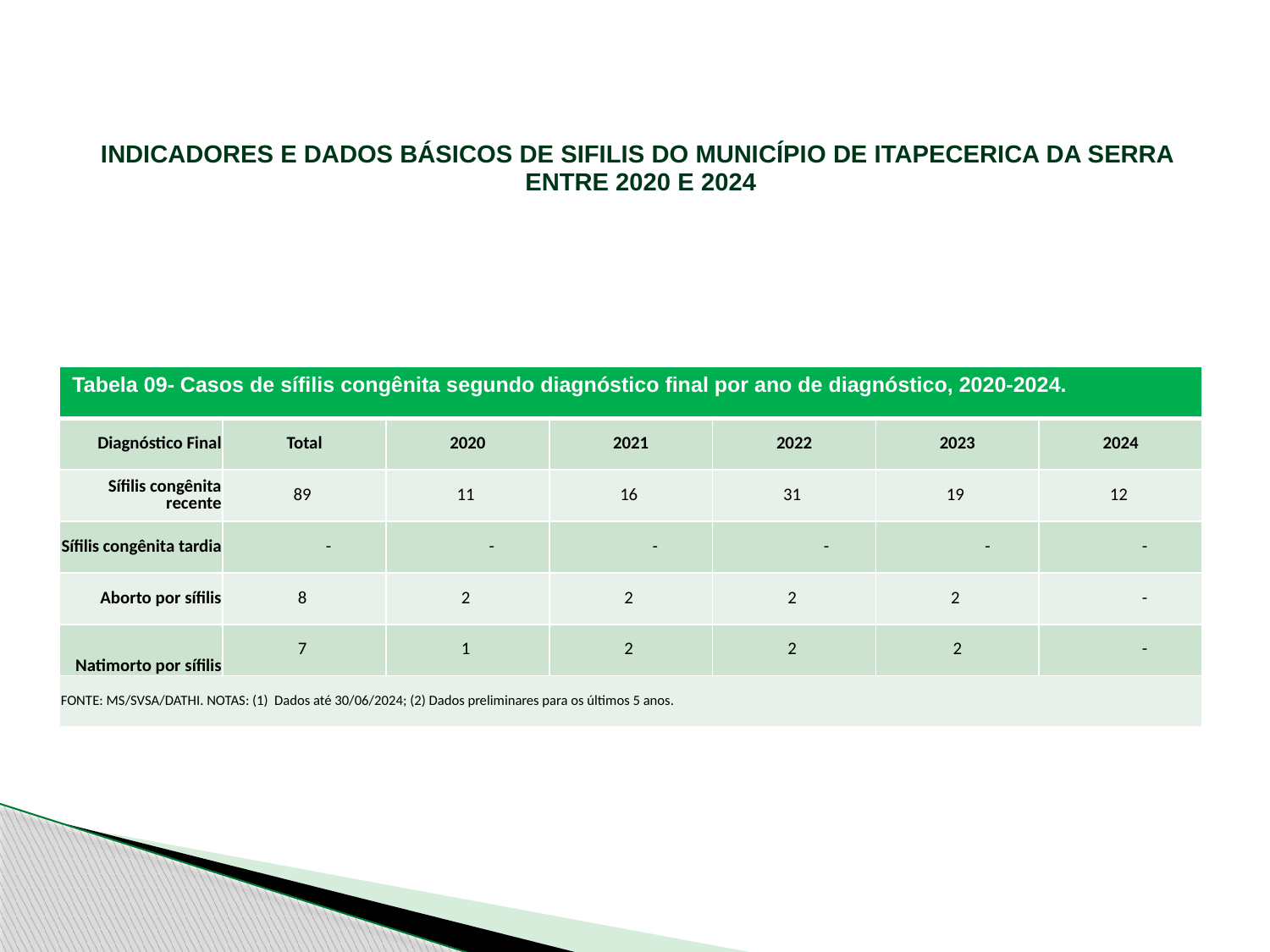

# INDICADORES E DADOS BÁSICOS DE SIFILIS DO MUNICÍPIO DE ITAPECERICA DA SERRA ENTRE 2020 E 2024
| Tabela 09- Casos de sífilis congênita segundo diagnóstico final por ano de diagnóstico, 2020-2024. |  |  |  |  |  |  |
| --- | --- | --- | --- | --- | --- | --- |
| Diagnóstico Final | Total | 2020 | 2021 | 2022 | 2023 | 2024 |
| Sífilis congênita recente | 89 | 11 | 16 | 31 | 19 | 12 |
| Sífilis congênita tardia | - | - | - | - | - | - |
| Aborto por sífilis | 8 | 2 | 2 | 2 | 2 | - |
| Natimorto por sífilis | 7 | 1 | 2 | 2 | 2 | - |
| FONTE: MS/SVSA/DATHI. NOTAS: (1) Dados até 30/06/2024; (2) Dados preliminares para os últimos 5 anos. |  |  |  |  |  |  |